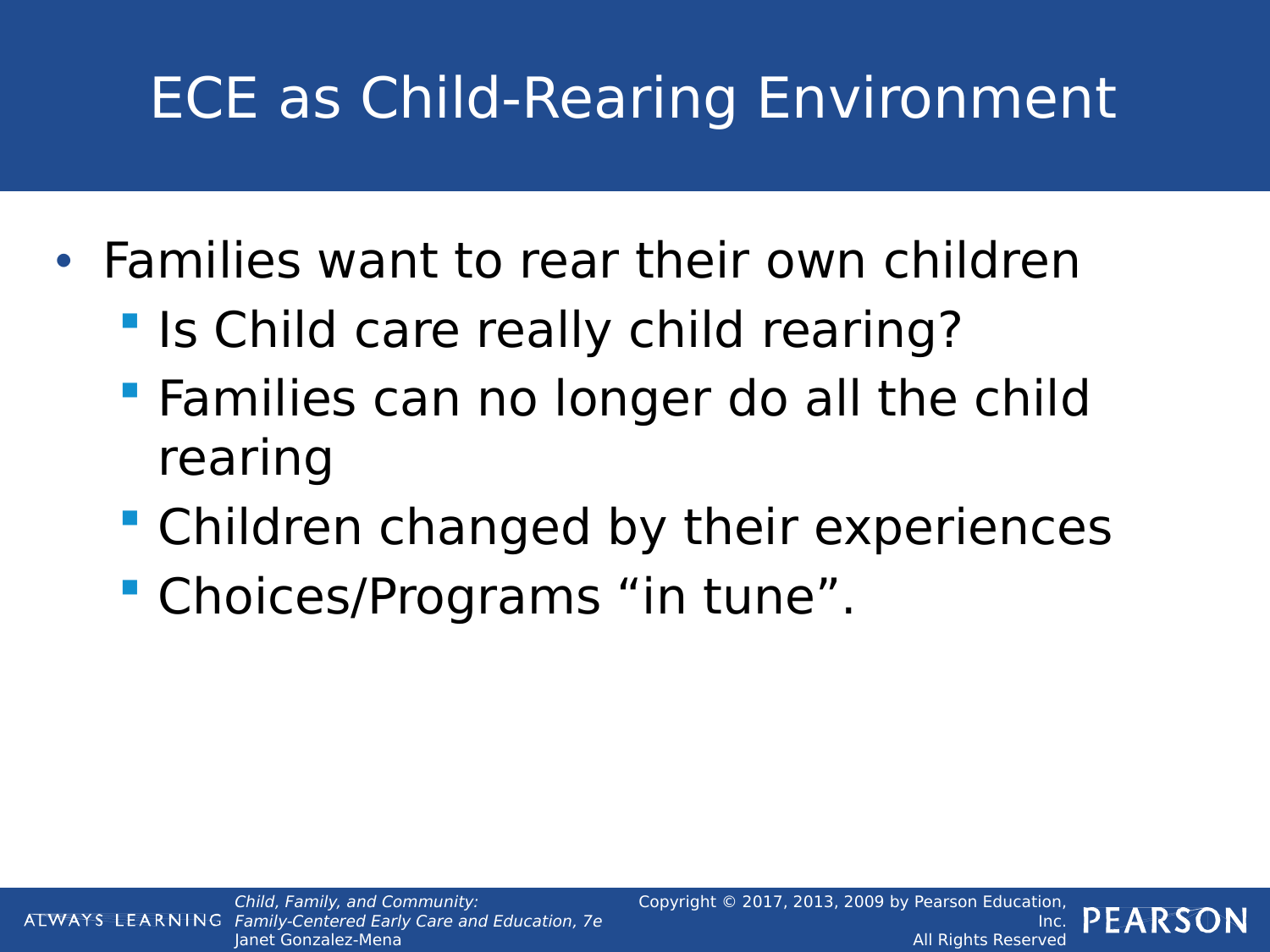

# ECE as Child-Rearing Environment
Families want to rear their own children
Is Child care really child rearing?
Families can no longer do all the child rearing
Children changed by their experiences
Choices/Programs “in tune”.